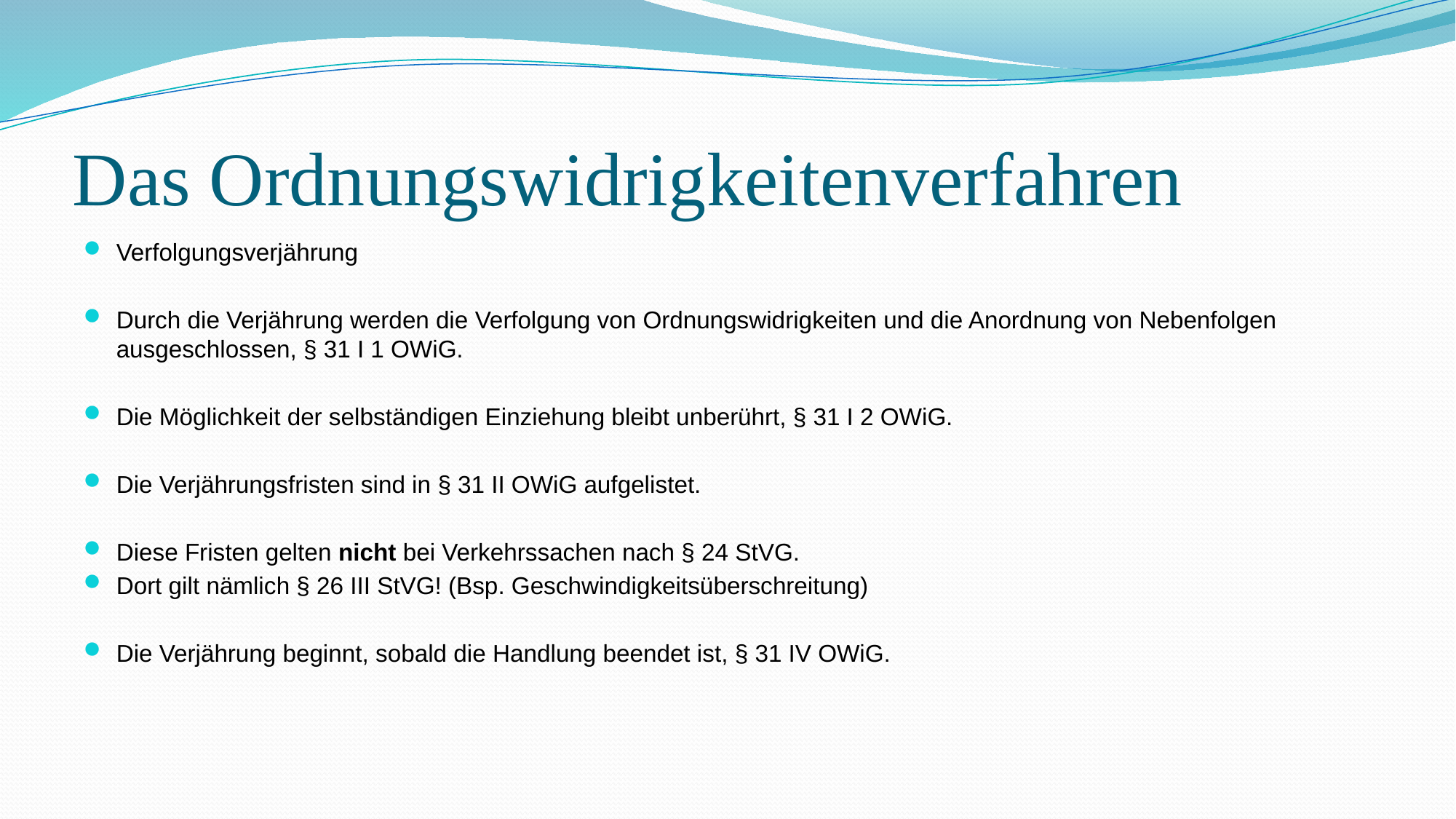

# Das Ordnungswidrigkeitenverfahren
Verfolgungsverjährung

Durch die Verjährung werden die Verfolgung von Ordnungswidrigkeiten und die Anordnung von Nebenfolgen ausgeschlossen, § 31 I 1 OWiG.

Die Möglichkeit der selbständigen Einziehung bleibt unberührt, § 31 I 2 OWiG.

Die Verjährungsfristen sind in § 31 II OWiG aufgelistet.

Diese Fristen gelten nicht bei Verkehrssachen nach § 24 StVG.
Dort gilt nämlich § 26 III StVG! (Bsp. Geschwindigkeitsüberschreitung)

Die Verjährung beginnt, sobald die Handlung beendet ist, § 31 IV OWiG.